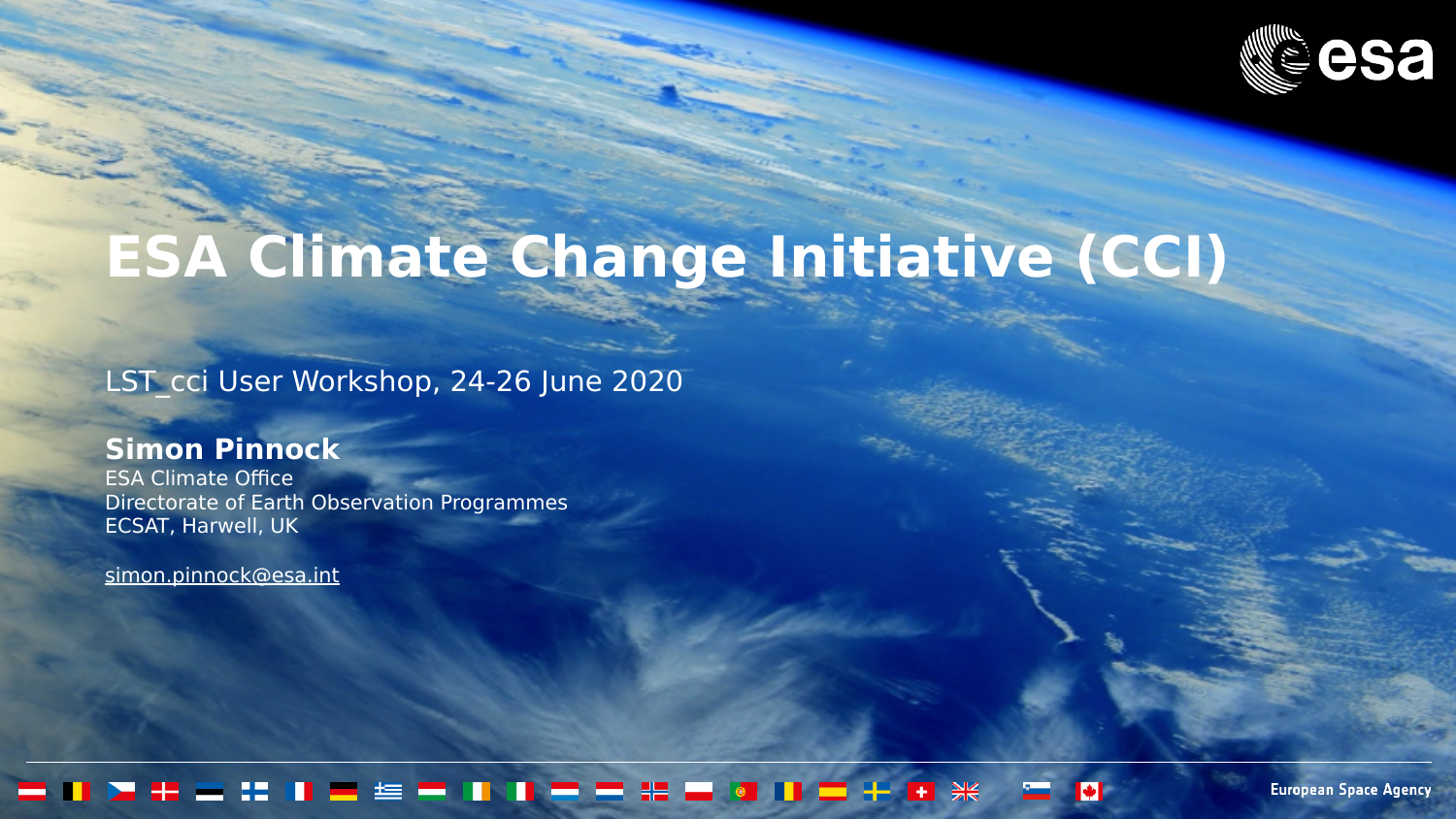

ESA Climate Change Initiative (CCI)
LST_cci User Workshop, 24-26 June 2020

Simon Pinnock
ESA Climate Office
Directorate of Earth Observation Programmes
ECSAT, Harwell, UK

simon.pinnock@esa.int